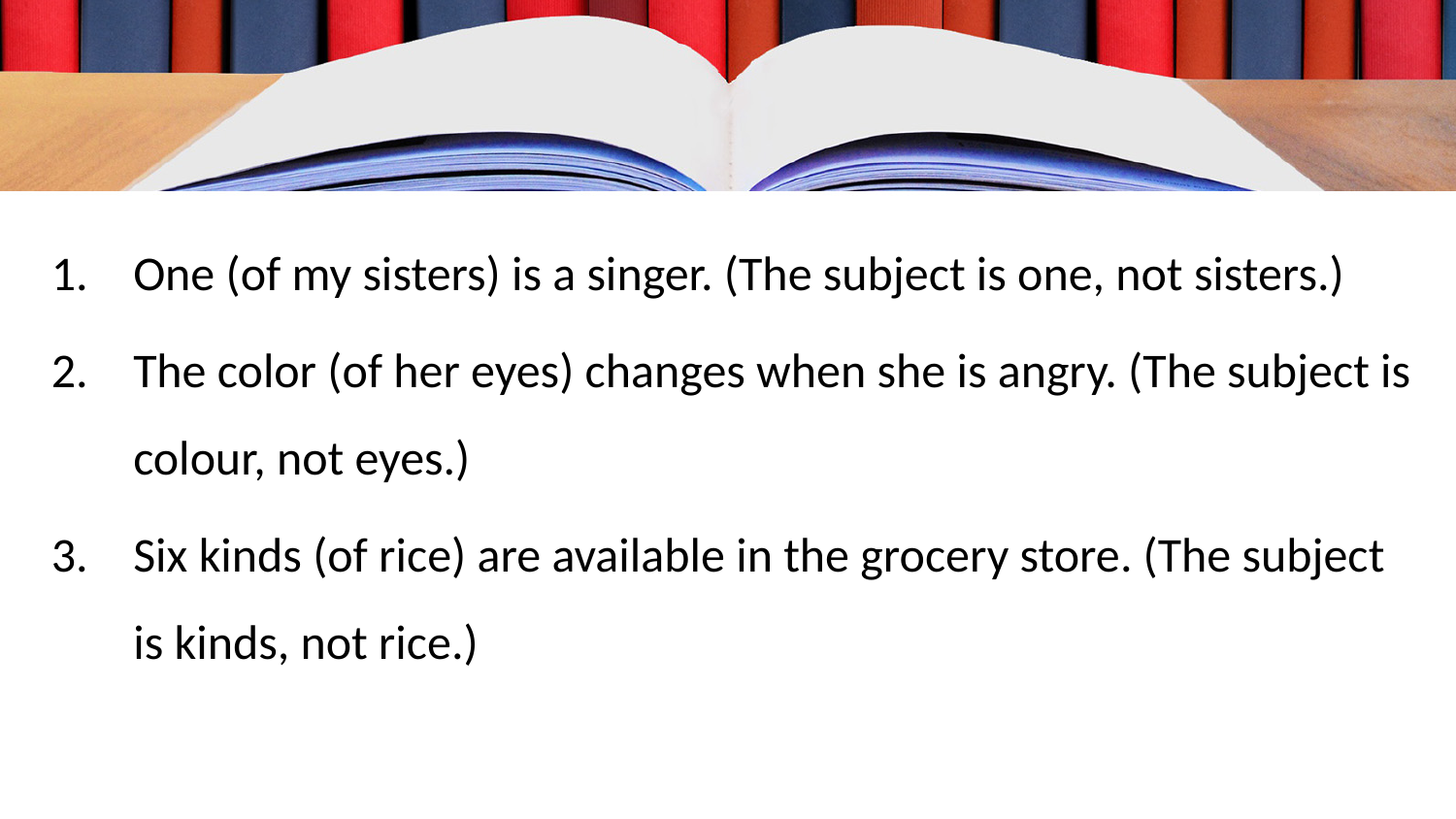

One (of my sisters) is a singer. (The subject is one, not sisters.)
The color (of her eyes) changes when she is angry. (The subject is colour, not eyes.)
Six kinds (of rice) are available in the grocery store. (The subject is kinds, not rice.)